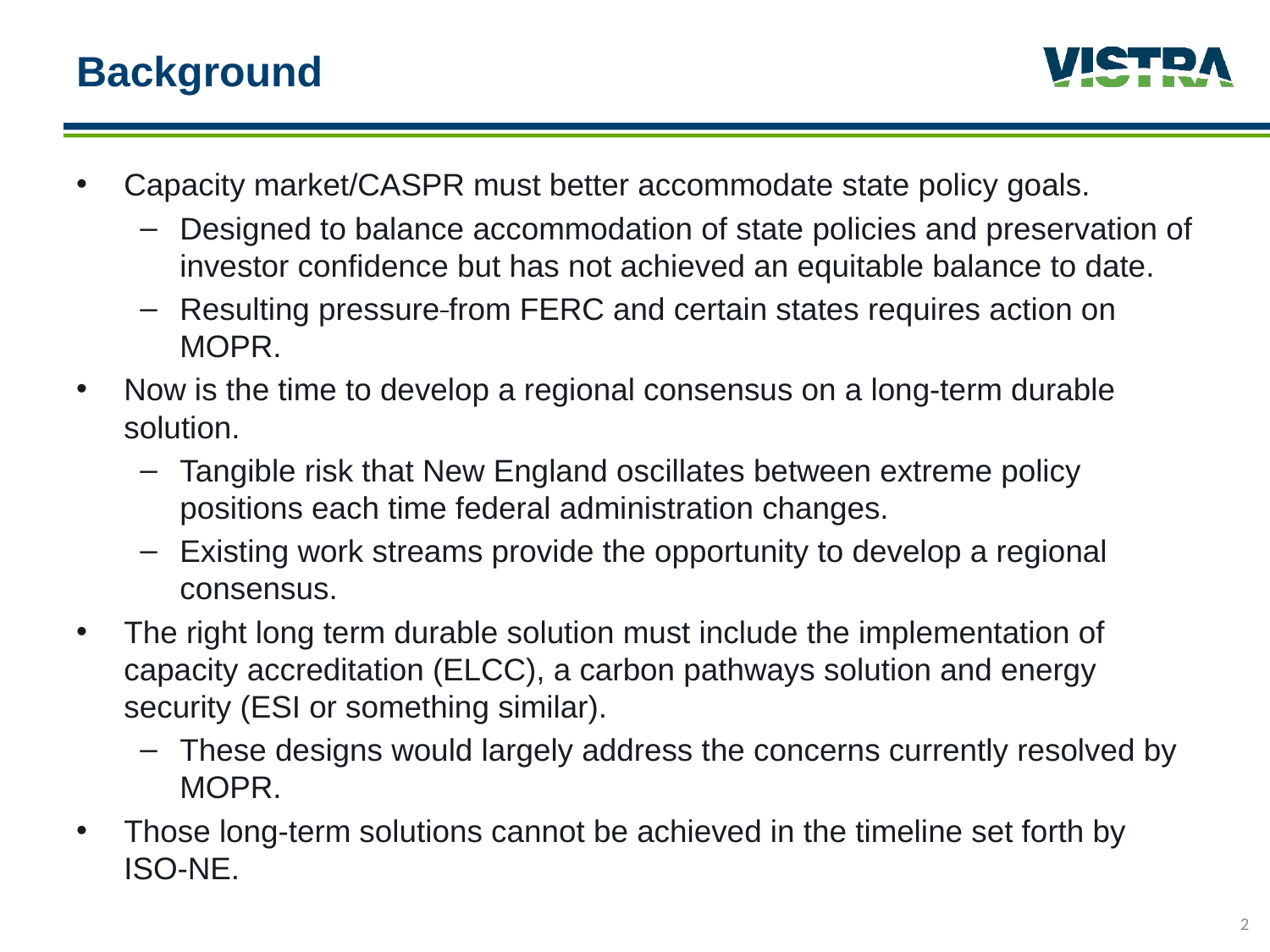

# Background
Capacity market/CASPR must better accommodate state policy goals.
Designed to balance accommodation of state policies and preservation of investor confidence but has not achieved an equitable balance to date.
Resulting pressure from FERC and certain states requires action on MOPR.
Now is the time to develop a regional consensus on a long-term durable solution.
Tangible risk that New England oscillates between extreme policy positions each time federal administration changes.
Existing work streams provide the opportunity to develop a regional consensus.
The right long term durable solution must include the implementation of capacity accreditation (ELCC), a carbon pathways solution and energy security (ESI or something similar).
These designs would largely address the concerns currently resolved by MOPR.
Those long-term solutions cannot be achieved in the timeline set forth by ISO-NE.

2